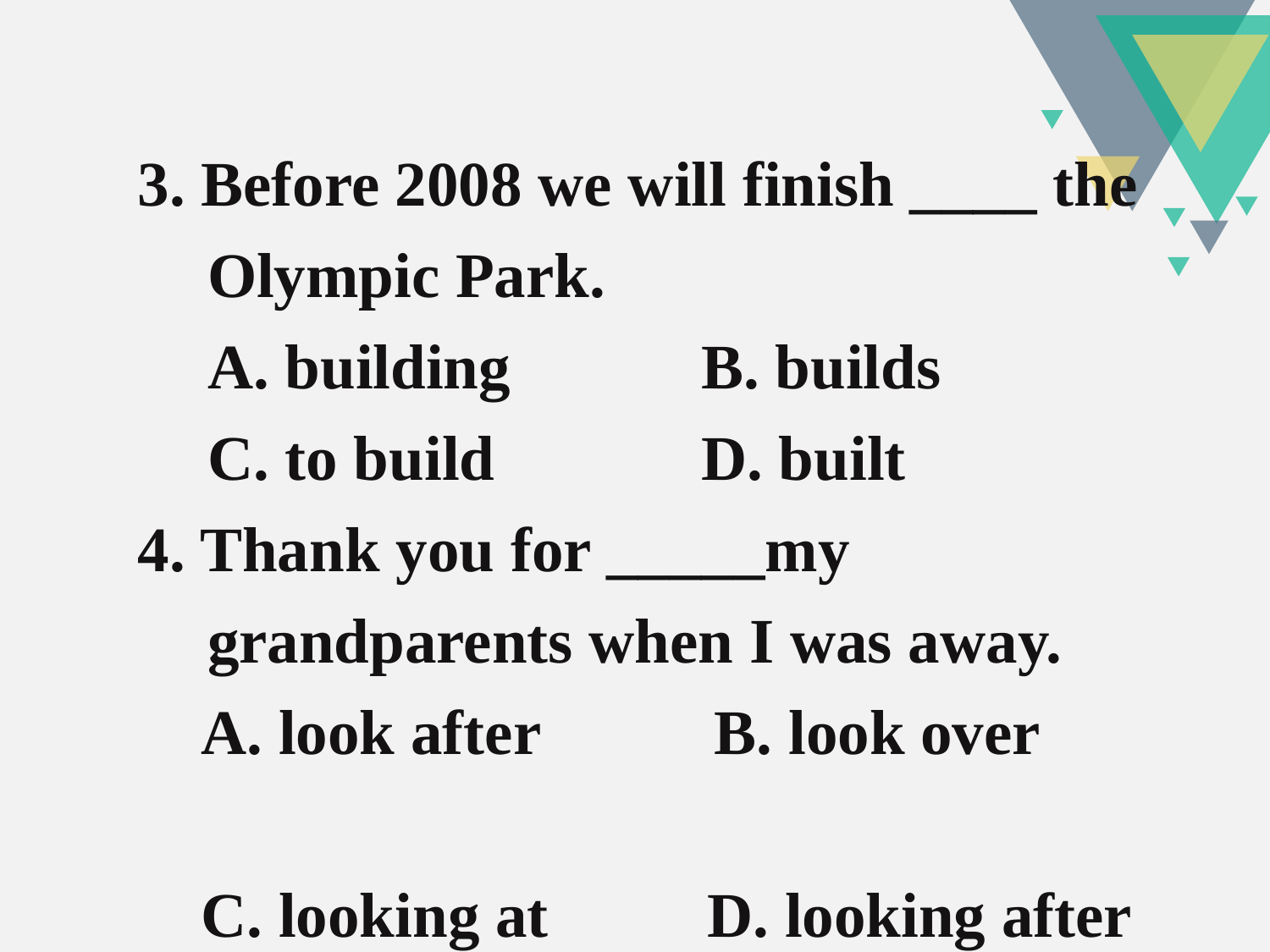

3. Before 2008 we will finish ____ the Olympic Park.                                A. building            B. builds           C. to build             D. built
4. Thank you for _____my grandparents when I was away.
    A. look after           B. look over
    C. looking at          D. looking after